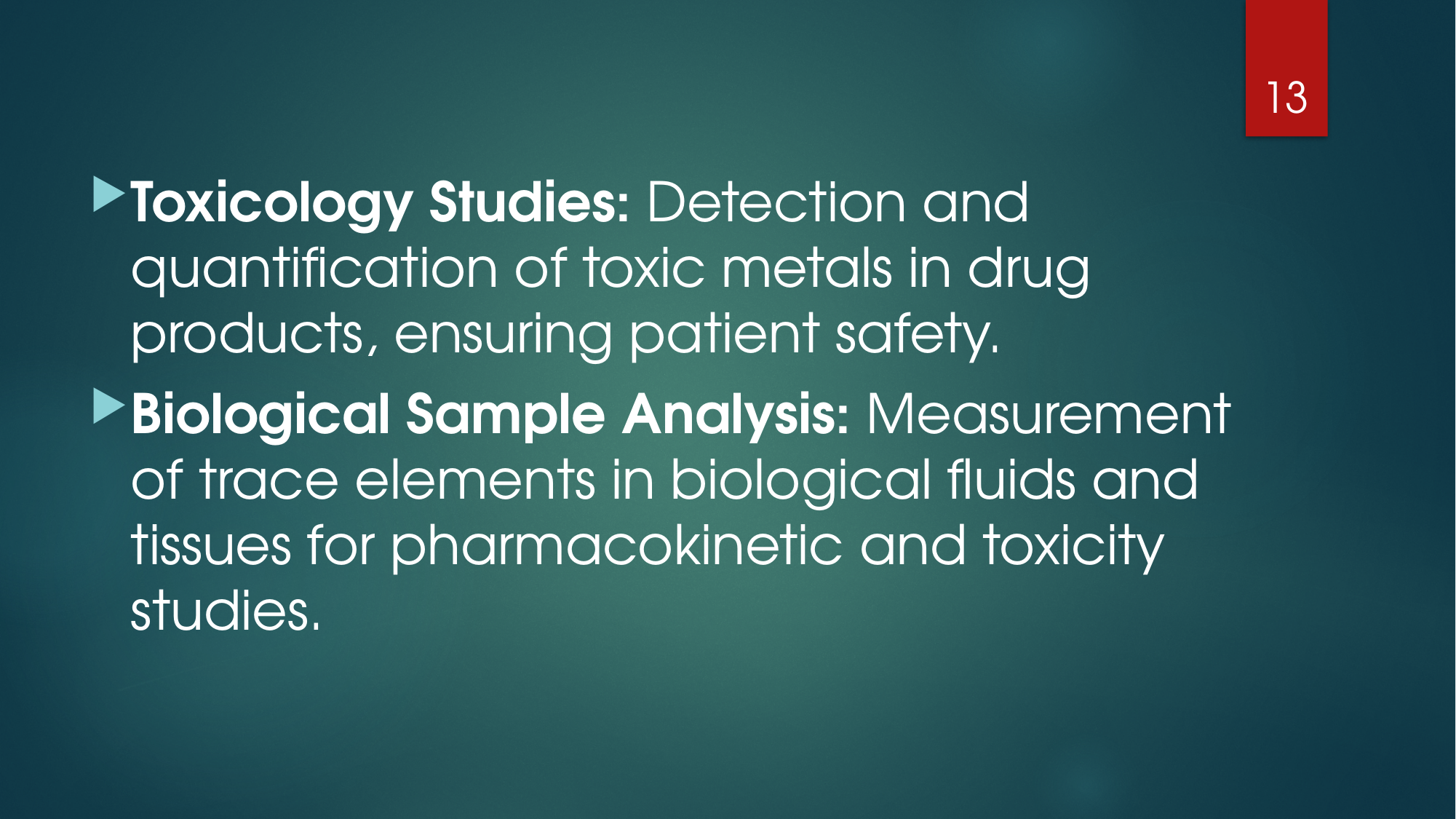

13
#
Toxicology Studies: Detection and quantification of toxic metals in drug products, ensuring patient safety.
Biological Sample Analysis: Measurement of trace elements in biological fluids and tissues for pharmacokinetic and toxicity studies.